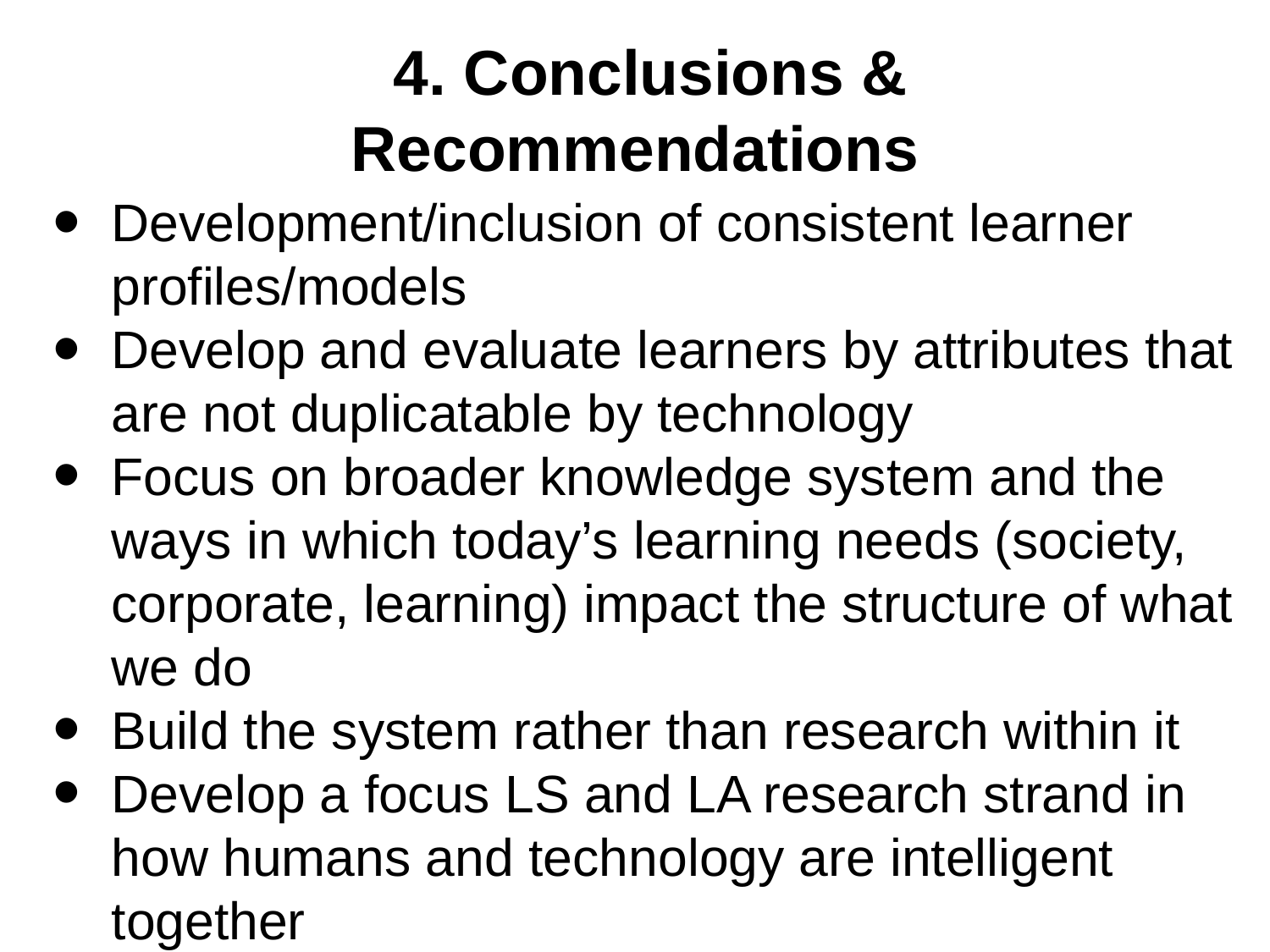

# 4. Conclusions & Recommendations
Development/inclusion of consistent learner profiles/models
Develop and evaluate learners by attributes that are not duplicatable by technology
Focus on broader knowledge system and the ways in which today’s learning needs (society, corporate, learning) impact the structure of what we do
Build the system rather than research within it
Develop a focus LS and LA research strand in how humans and technology are intelligent together